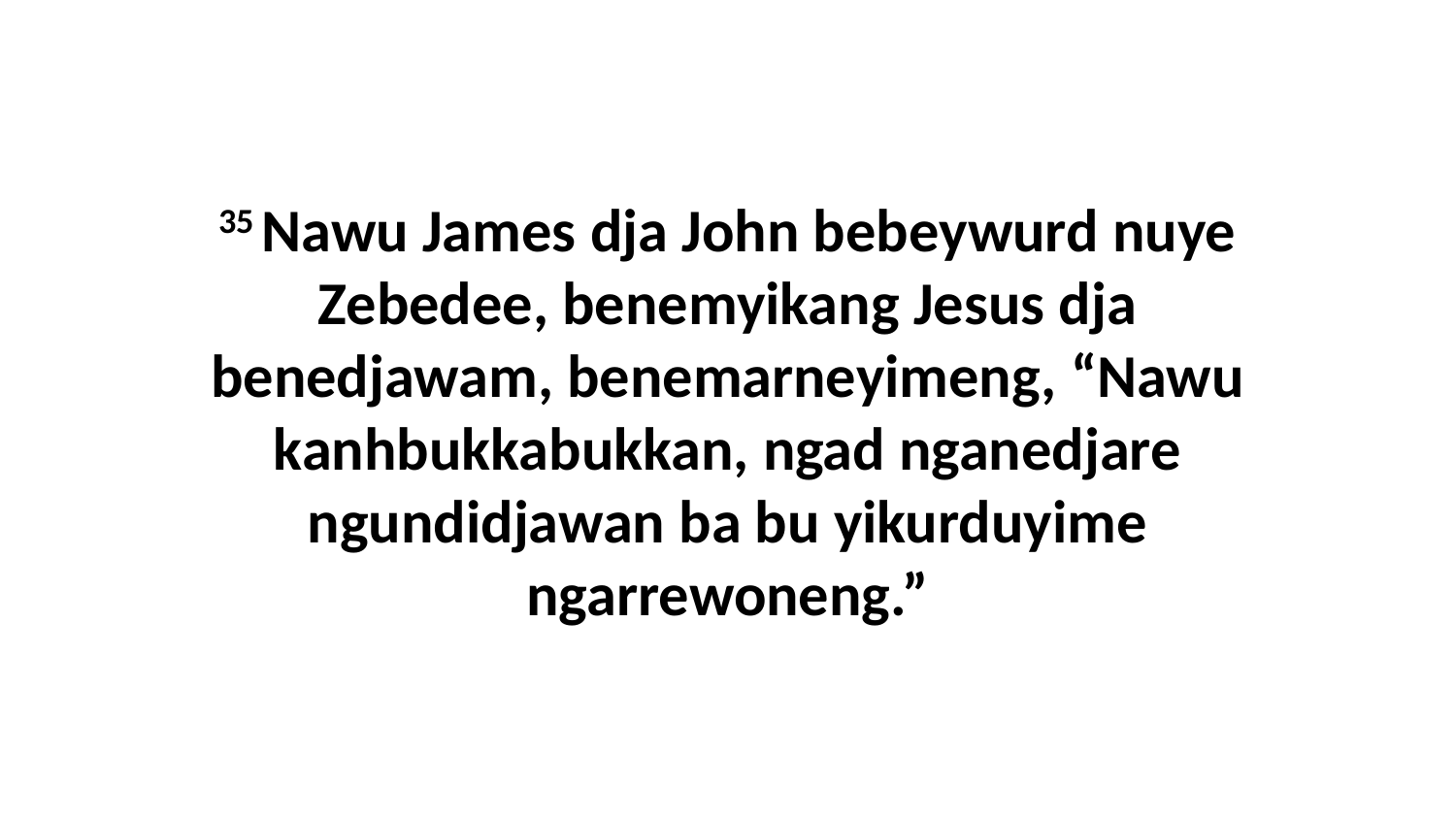

35 Nawu James dja John bebeywurd nuye Zebedee, benemyikang Jesus dja benedjawam, benemarneyimeng, “Nawu kanhbukkabukkan, ngad nganedjare ngundidjawan ba bu yikurduyime ngarrewoneng.”